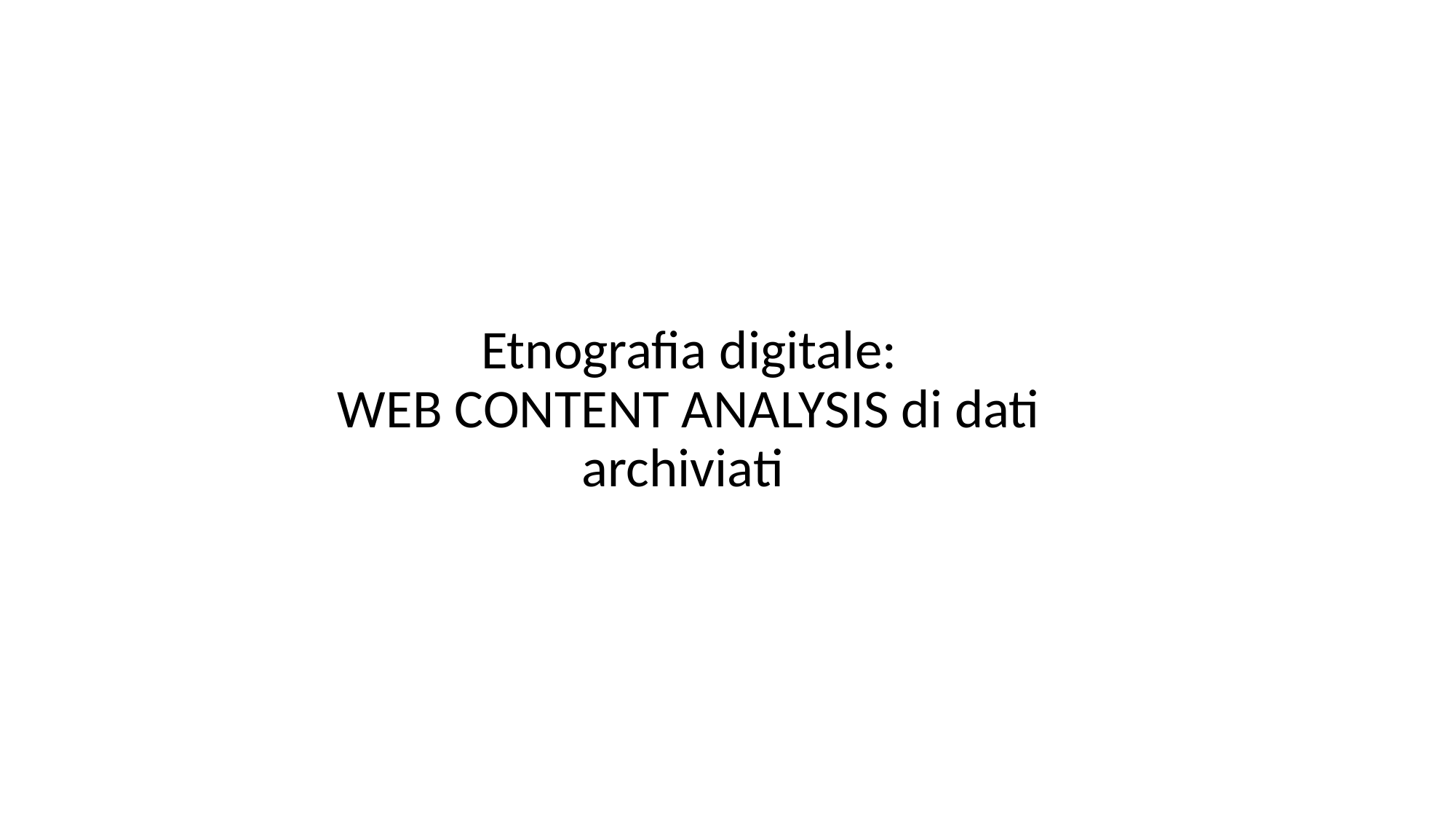

# Etnografia digitale: WEB CONTENT ANALYSIS di dati archiviati